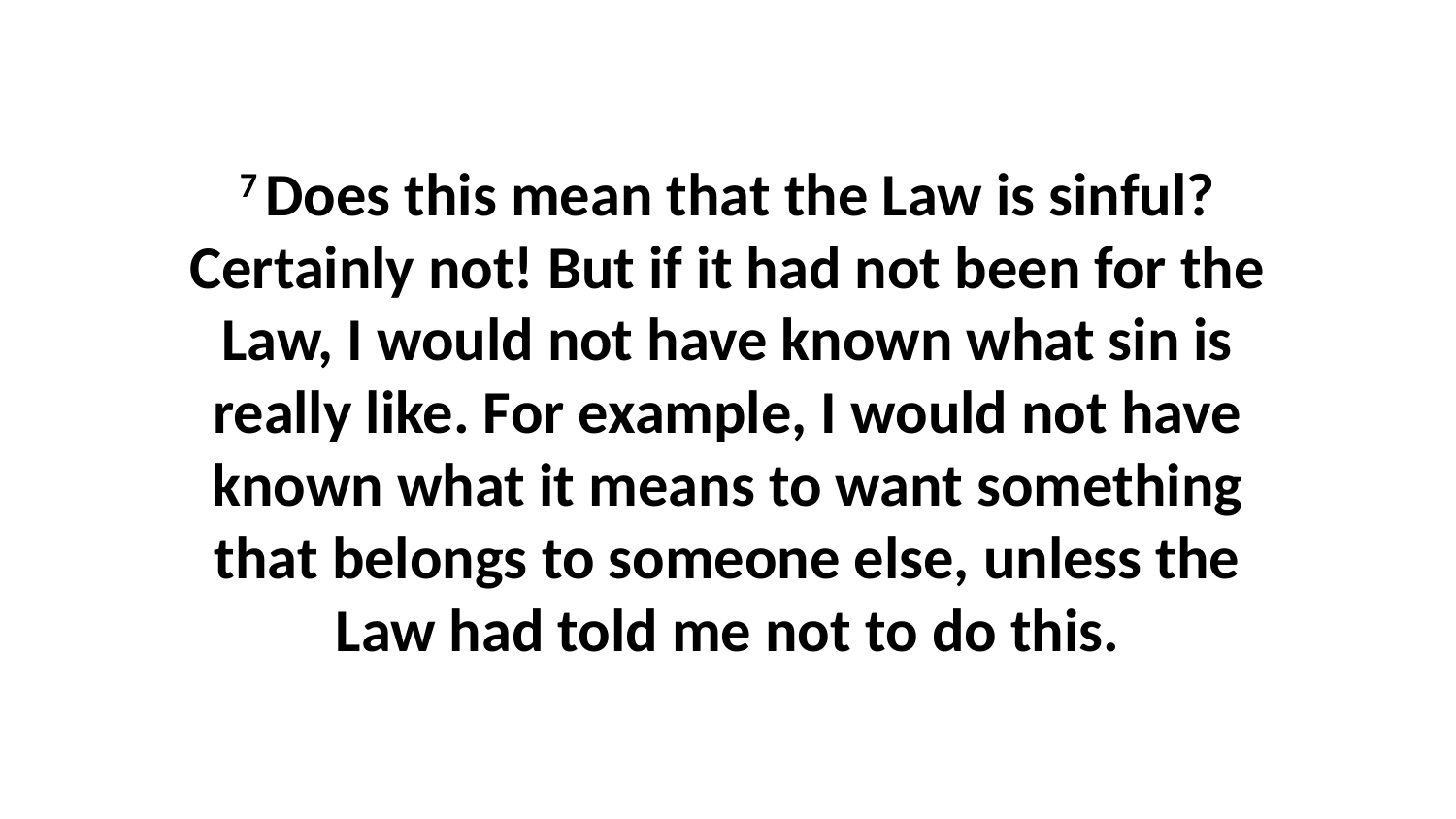

7 Does this mean that the Law is sinful? Certainly not! But if it had not been for the Law, I would not have known what sin is really like. For example, I would not have known what it means to want something that belongs to someone else, unless the Law had told me not to do this.